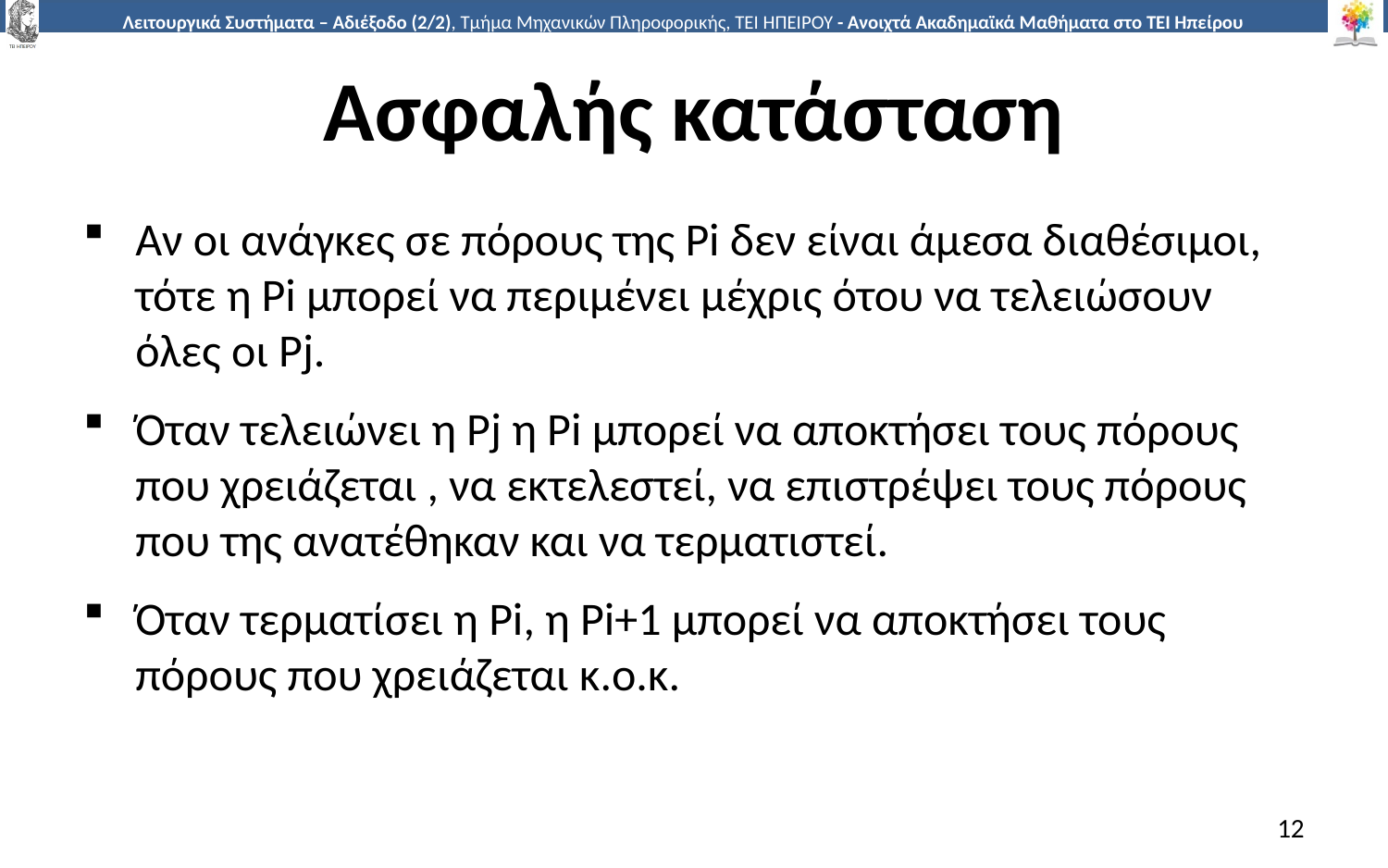

# Ασφαλής κατάσταση
Αν οι ανάγκες σε πόρους της Pi δεν είναι άμεσα διαθέσιμοι, τότε η Pi μπορεί να περιμένει μέχρις ότου να τελειώσουν όλες οι Pj.
Όταν τελειώνει η Pj η Pi μπορεί να αποκτήσει τους πόρους που χρειάζεται , να εκτελεστεί, να επιστρέψει τους πόρους που της ανατέθηκαν και να τερματιστεί.
Όταν τερματίσει η Pi, η Pi+1 μπορεί να αποκτήσει τους πόρους που χρειάζεται κ.ο.κ.
12